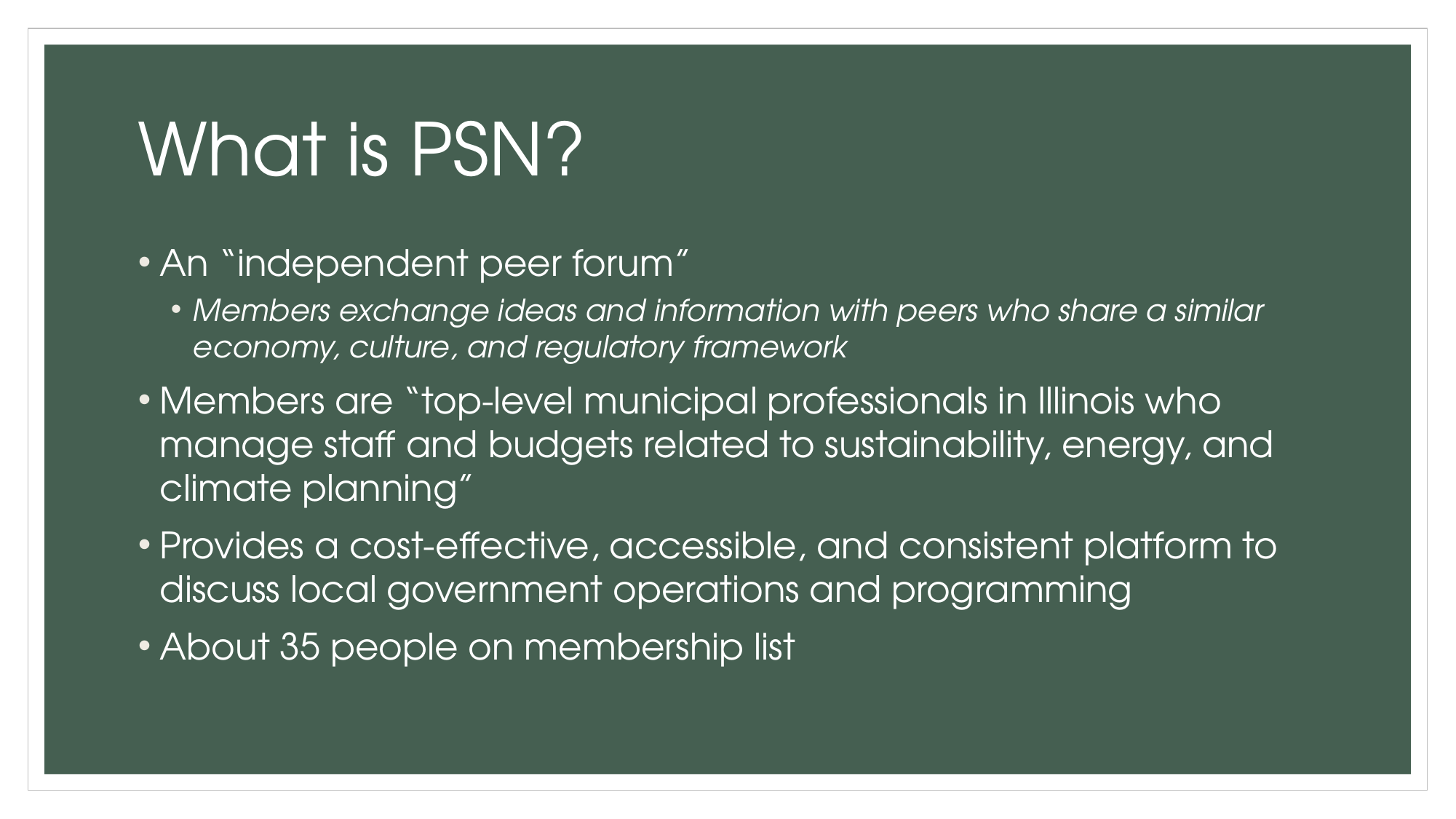

# What is PSN?
An “independent peer forum”
Members exchange ideas and information with peers who share a similar economy, culture, and regulatory framework
Members are “top-level municipal professionals in Illinois who manage staff and budgets related to sustainability, energy, and climate planning”
Provides a cost-effective, accessible, and consistent platform to discuss local government operations and programming
About 35 people on membership list